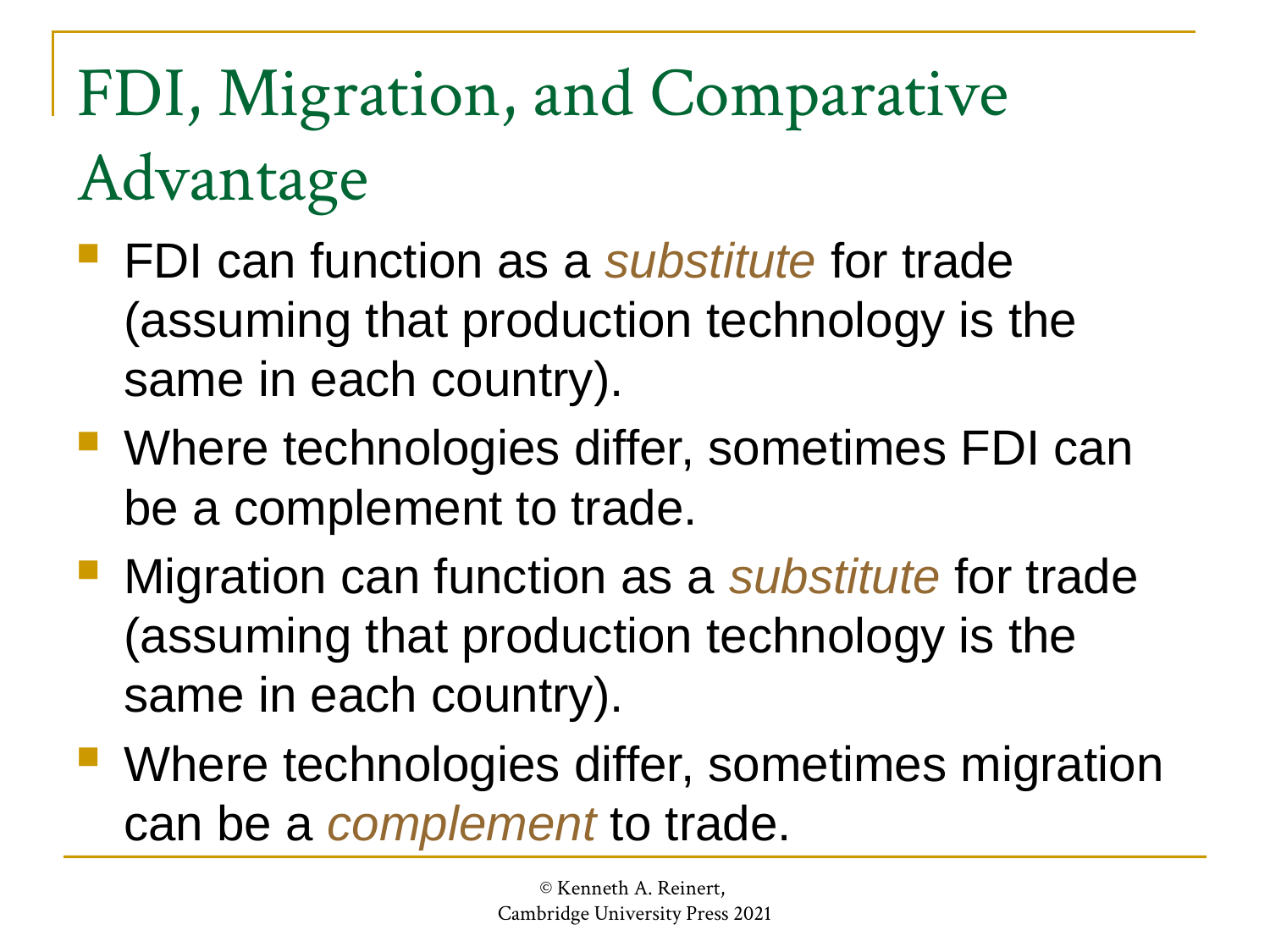

# FDI, Migration, and Comparative Advantage
FDI can function as a substitute for trade (assuming that production technology is the same in each country).
Where technologies differ, sometimes FDI can be a complement to trade.
Migration can function as a substitute for trade (assuming that production technology is the same in each country).
Where technologies differ, sometimes migration can be a complement to trade.

© Kenneth A. Reinert,
Cambridge University Press 2021